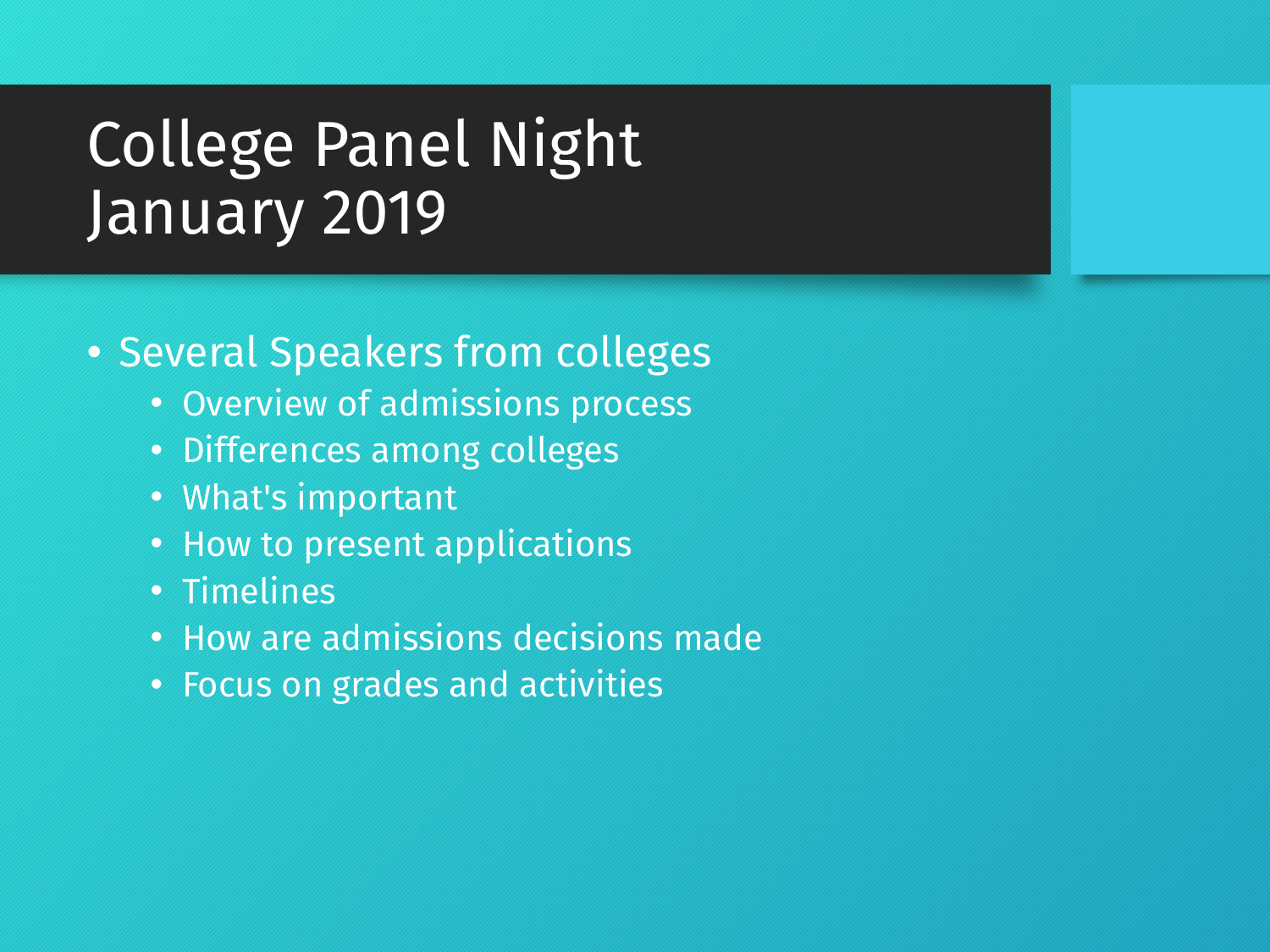

# College Panel Night January 2019
Several Speakers from colleges
Overview of admissions process
Differences among colleges
What's important
How to present applications
Timelines
How are admissions decisions made
Focus on grades and activities